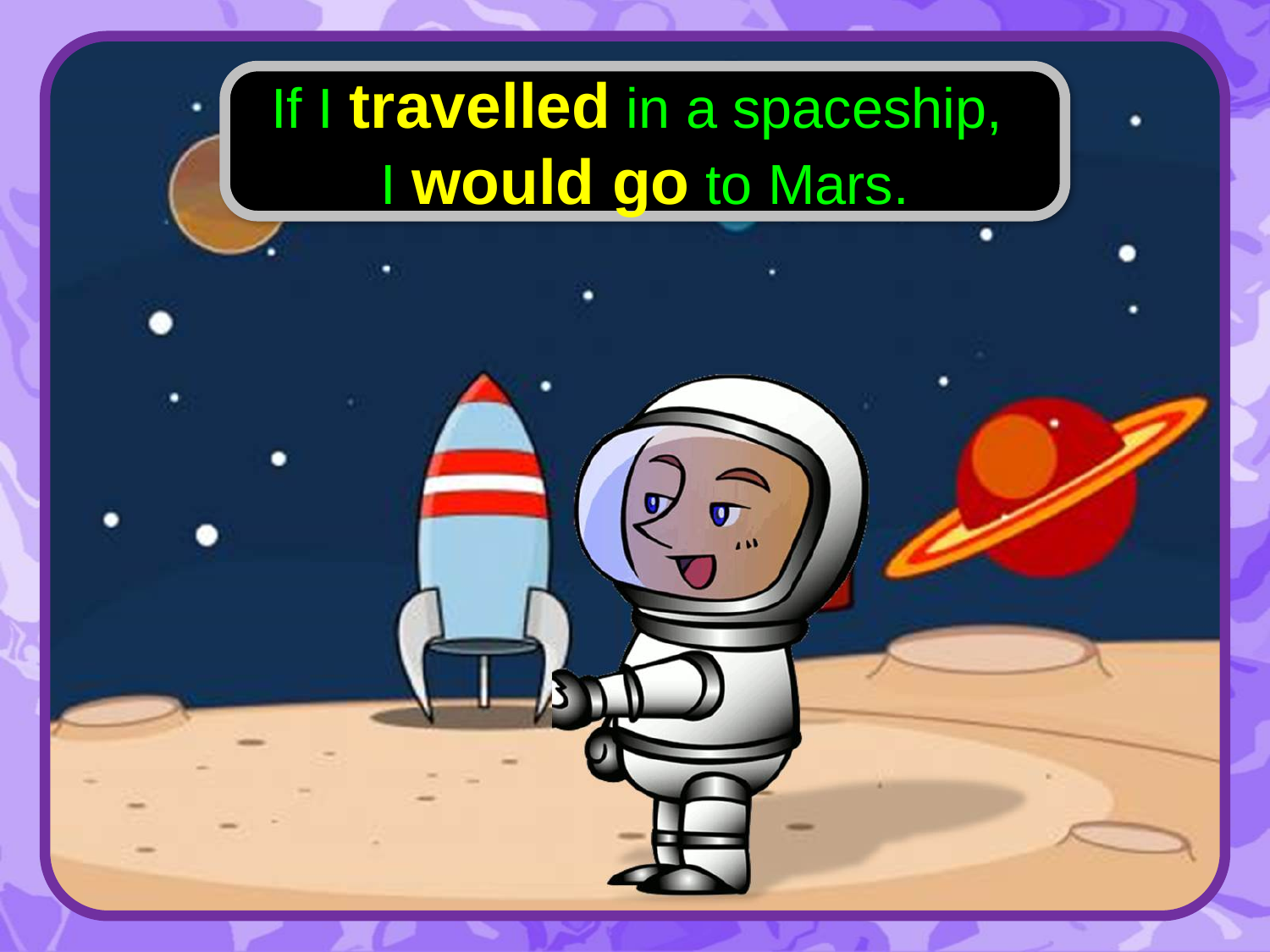

If I travelled in a spaceship,
I would go to Mars.